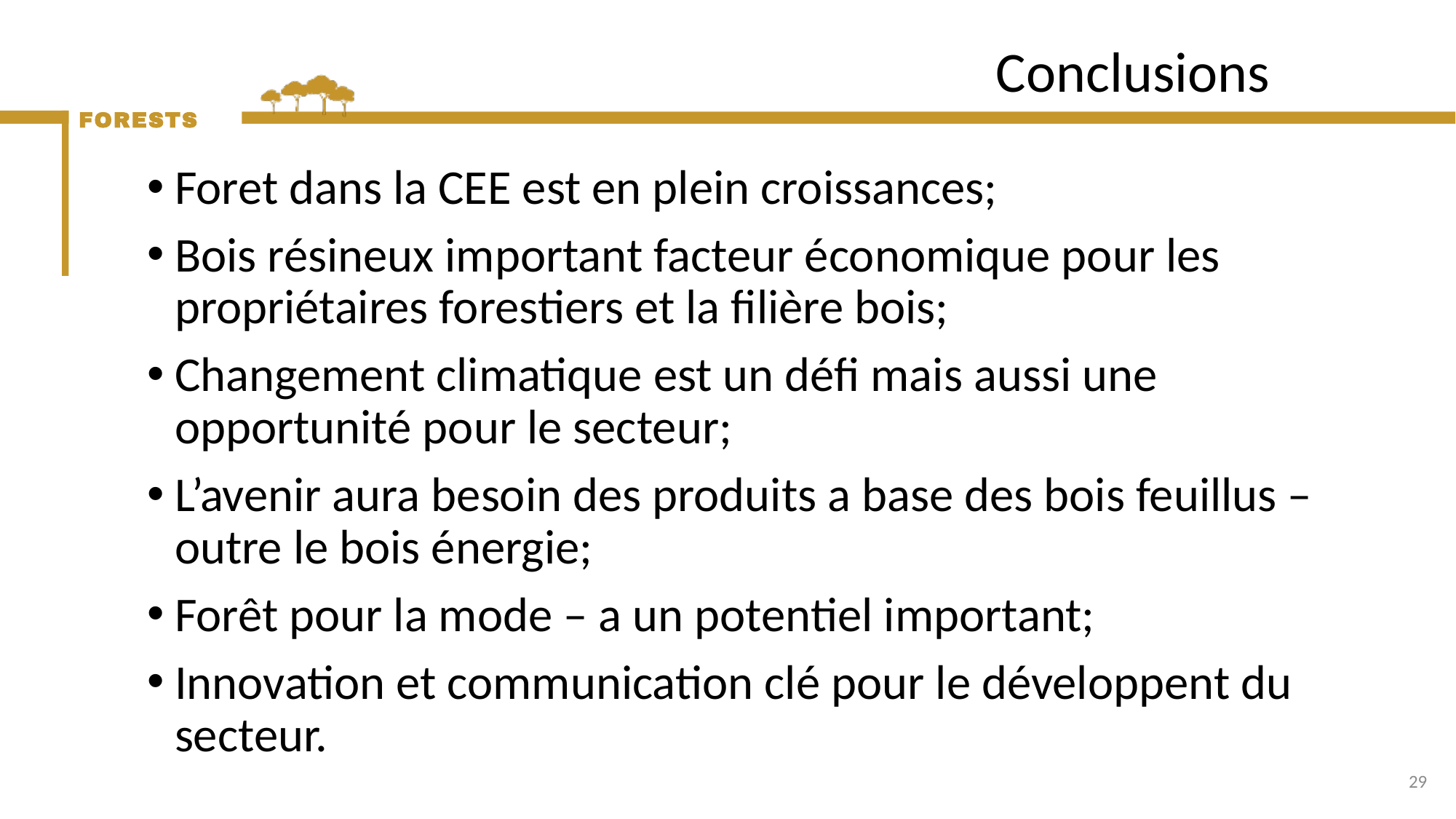

# Conclusions
Foret dans la CEE est en plein croissances;
Bois résineux important facteur économique pour les propriétaires forestiers et la filière bois;
Changement climatique est un défi mais aussi une opportunité pour le secteur;
L’avenir aura besoin des produits a base des bois feuillus – outre le bois énergie;
Forêt pour la mode – a un potentiel important;
Innovation et communication clé pour le développent du secteur.

29